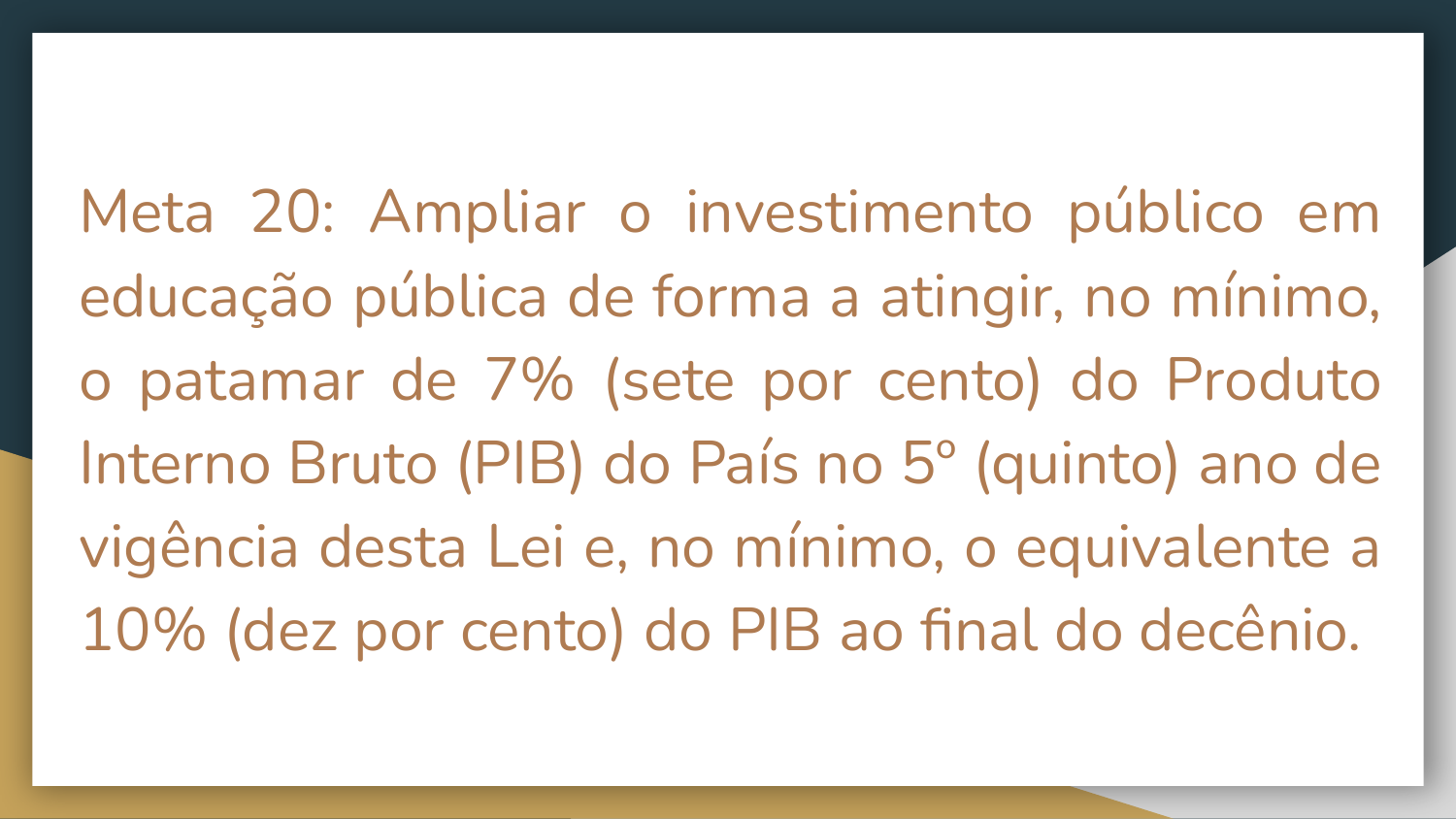

Meta 20: Ampliar o investimento público em educação pública de forma a atingir, no mínimo, o patamar de 7% (sete por cento) do Produto Interno Bruto (PIB) do País no 5º (quinto) ano de vigência desta Lei e, no mínimo, o equivalente a 10% (dez por cento) do PIB ao final do decênio.